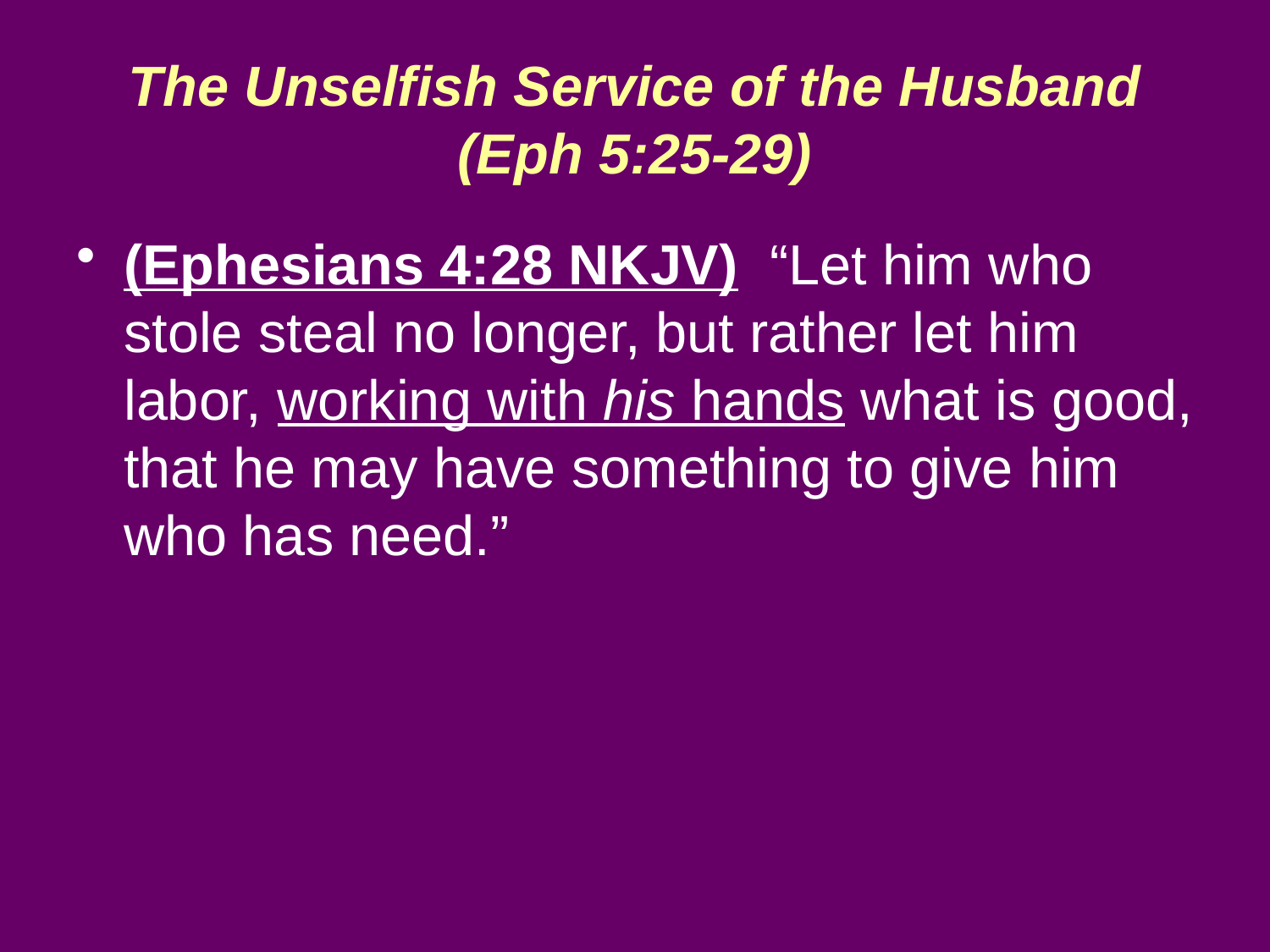

The Unselfish Service of the Husband (Eph 5:25-29)
(Ephesians 4:28 NKJV)  “Let him who stole steal no longer, but rather let him labor, working with his hands what is good, that he may have something to give him who has need.”